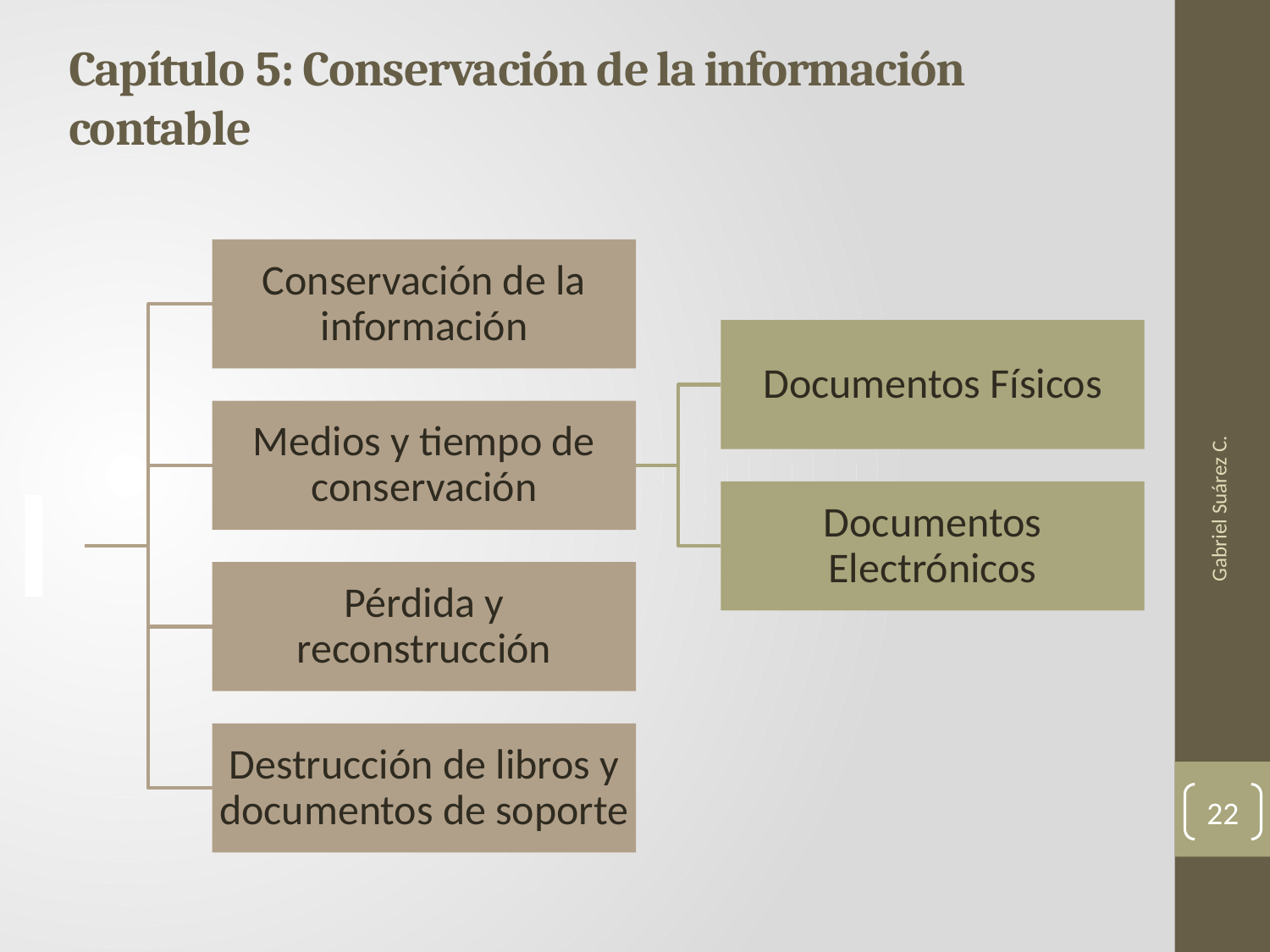

# Capítulo 5: Conservación de la información contable

Conservación de la información
Medios y tiempo de conservación
Documentos Físicos
Documentos Electrónicos
Pérdida y reconstrucción
Destrucción de libros y documentos de soporte
Gabriel Suárez C.
22